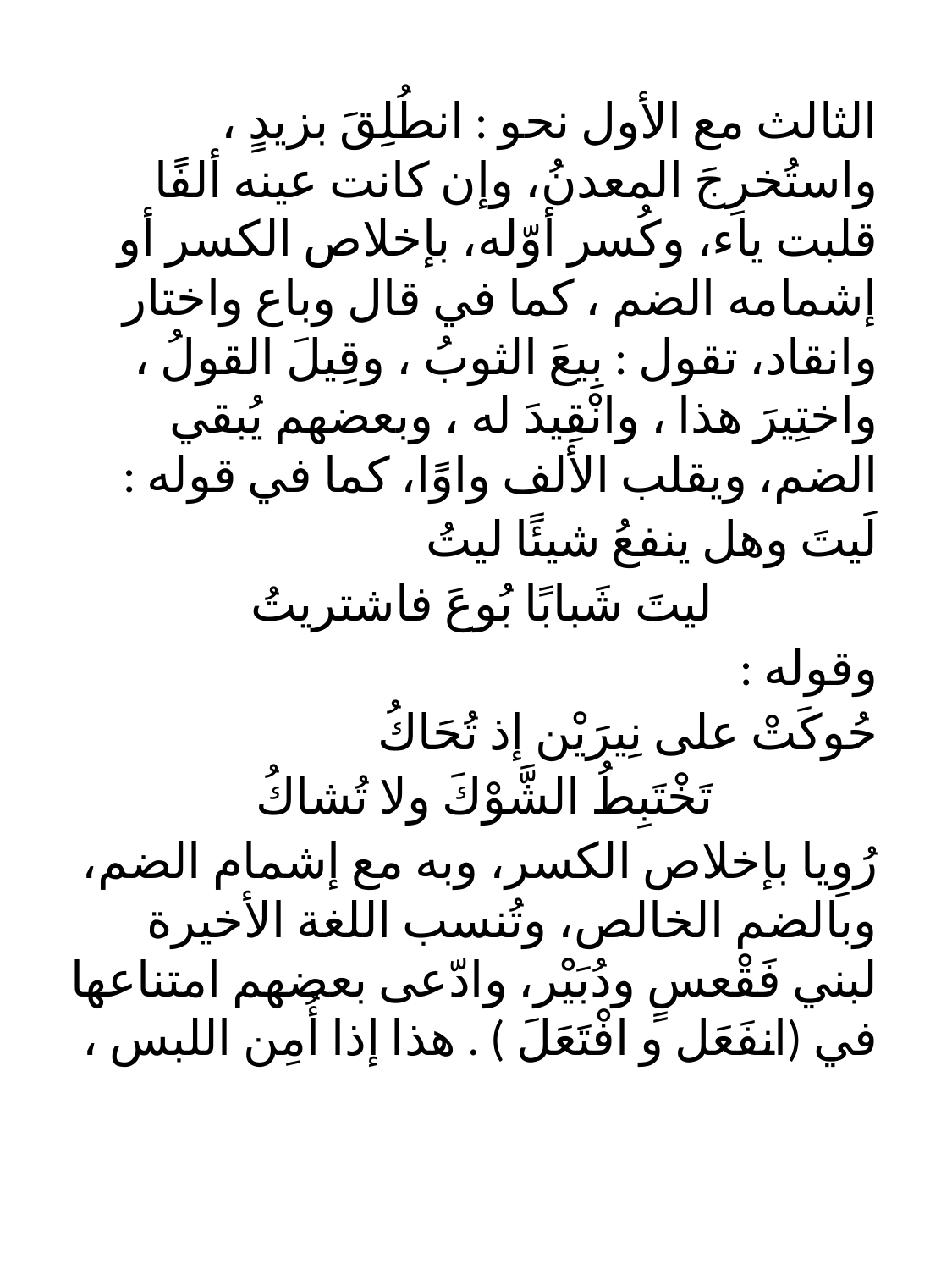

#
الثالث مع الأول نحو : انطُلِقَ بزيدٍ ، واستُخرِجَ المعدنُ، وإن كانت عينه ألفًا قلبت ياء، وكُسر أوّله، بإخلاص الكسر أو إشمامه الضم ، كما في قال وباع واختار وانقاد، تقول : بِيعَ الثوبُ ، وقِيلَ القولُ ، واختِيرَ هذا ، وانْقِيدَ له ، وبعضهم يُبقي الضم، ويقلب الألف واوًا، كما في قوله :
لَيتَ وهل ينفعُ شيئًا ليتُ
               ليتَ شَبابًا بُوعَ فاشتريتُ
وقوله :
حُوكَتْ على نِيرَيْن إذ تُحَاكُ
               تَخْتَبِطُ الشَّوْكَ ولا تُشاكُ
رُوِيا بإخلاص الكسر، وبه مع إشمام الضم، وبالضم الخالص، وتُنسب اللغة الأخيرة لبني فَقْعسٍ ودُبَيْر، وادّعى بعضهم امتناعها في (انفَعَل و افْتَعَلَ ) . هذا إذا أُمِن اللبس ،